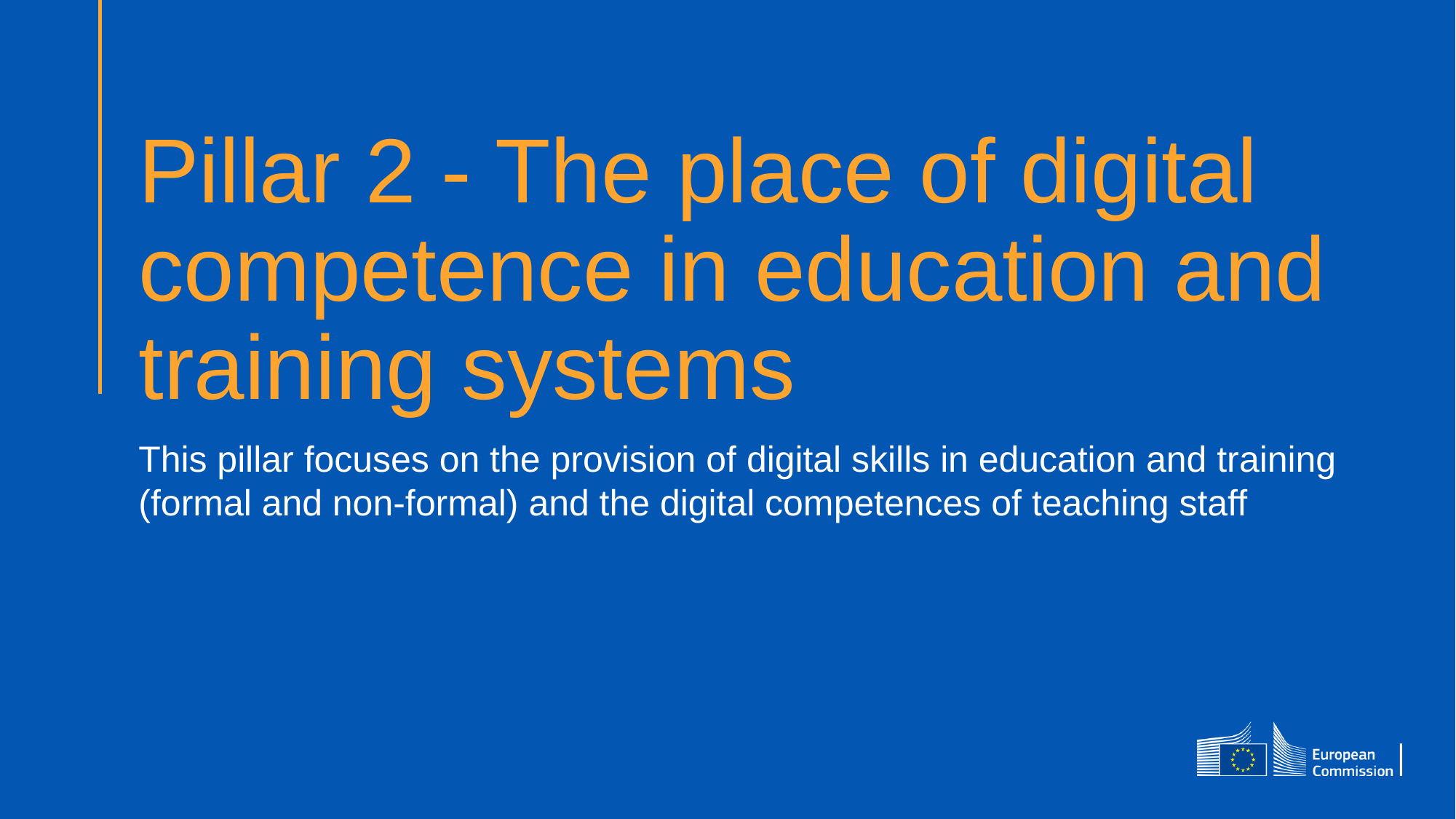

# Pillar 2 - The place of digital competence in education and training systems
This pillar focuses on the provision of digital skills in education and training (formal and non-formal) and the digital competences of teaching staff